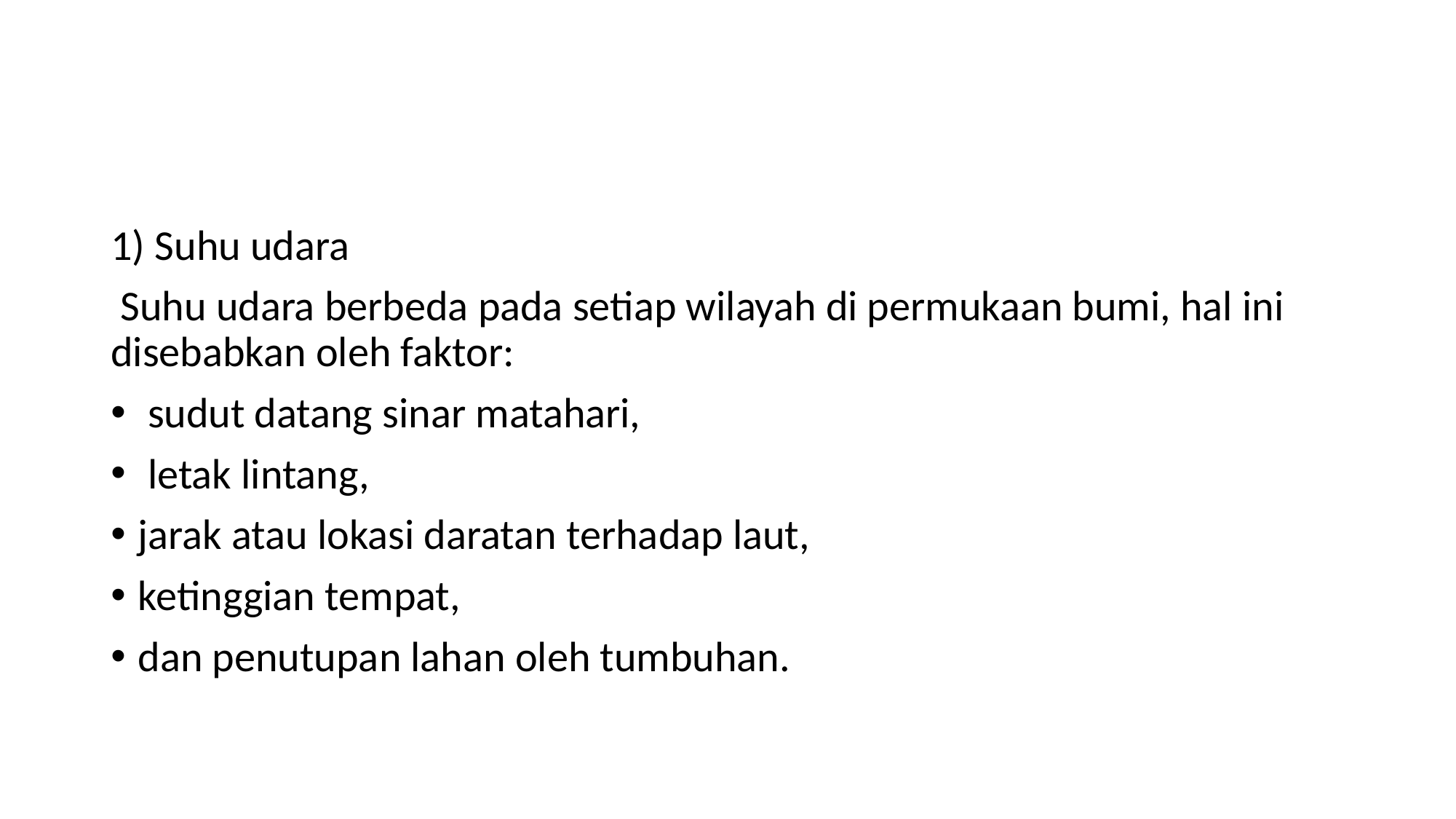

#
1) Suhu udara
 Suhu udara berbeda pada setiap wilayah di permukaan bumi, hal ini disebabkan oleh faktor:
 sudut datang sinar matahari,
 letak lintang,
jarak atau lokasi daratan terhadap laut,
ketinggian tempat,
dan penutupan lahan oleh tumbuhan.